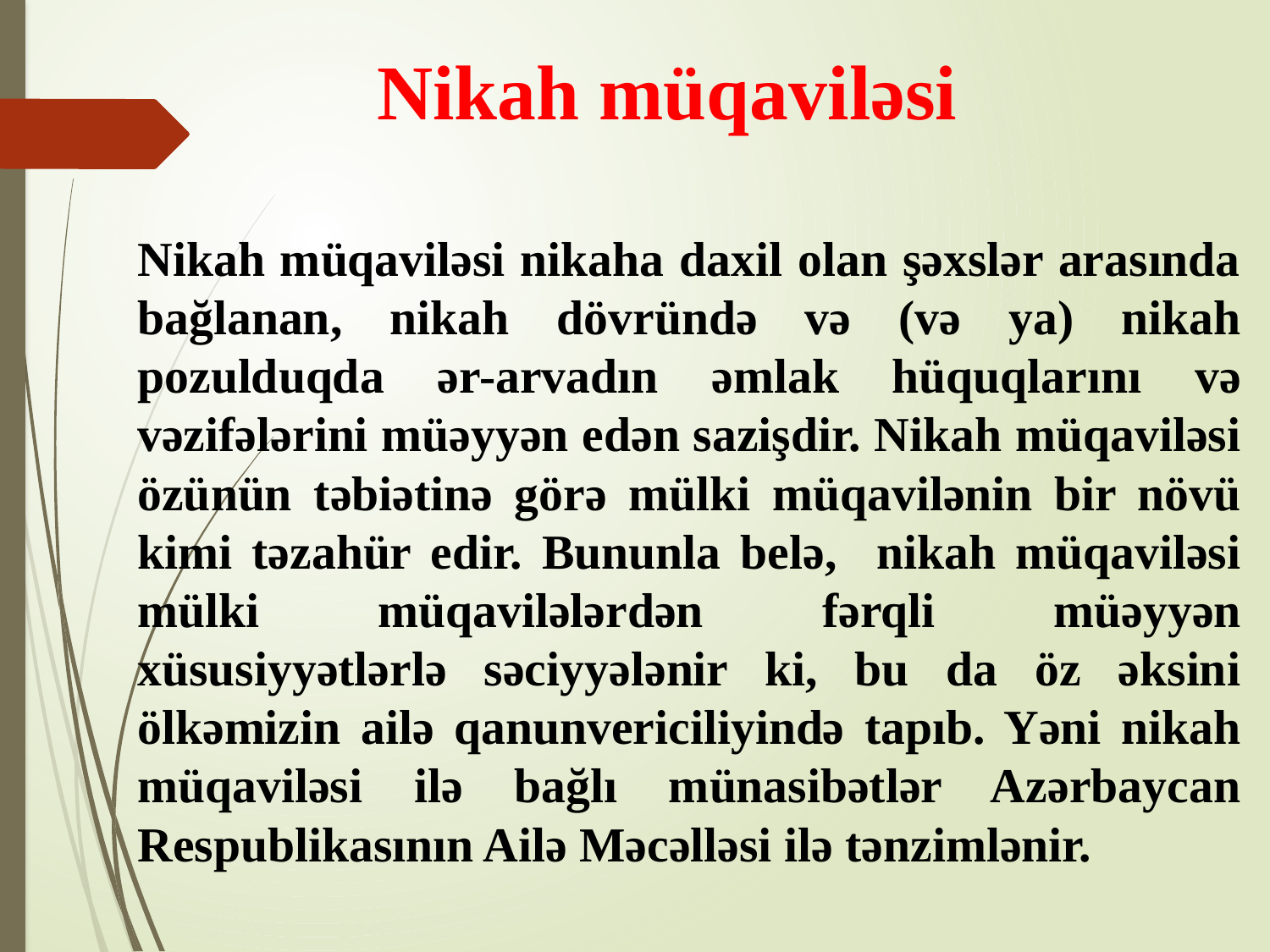

# Nikah müqaviləsi

Nikah müqaviləsi nikaha daxil olan şəxslər arasında bağlanan, nikah dövründə və (və ya) nikah pozulduqda ər-arvadın əmlak hüquqlarını və vəzifələrini müəyyən edən sazişdir. Nikah müqaviləsi özünün təbiətinə görə mülki müqavilənin bir növü kimi təzahür edir. Bununla belə,  nikah müqaviləsi mülki müqavilələrdən fərqli müəyyən xüsusiyyətlərlə səciyyələnir ki, bu da öz əksini ölkəmizin ailə qanunvericiliyində tapıb. Yəni nikah müqaviləsi ilə bağlı münasibətlər Azərbaycan Respublikasının Ailə Məcəlləsi ilə tənzimlənir.